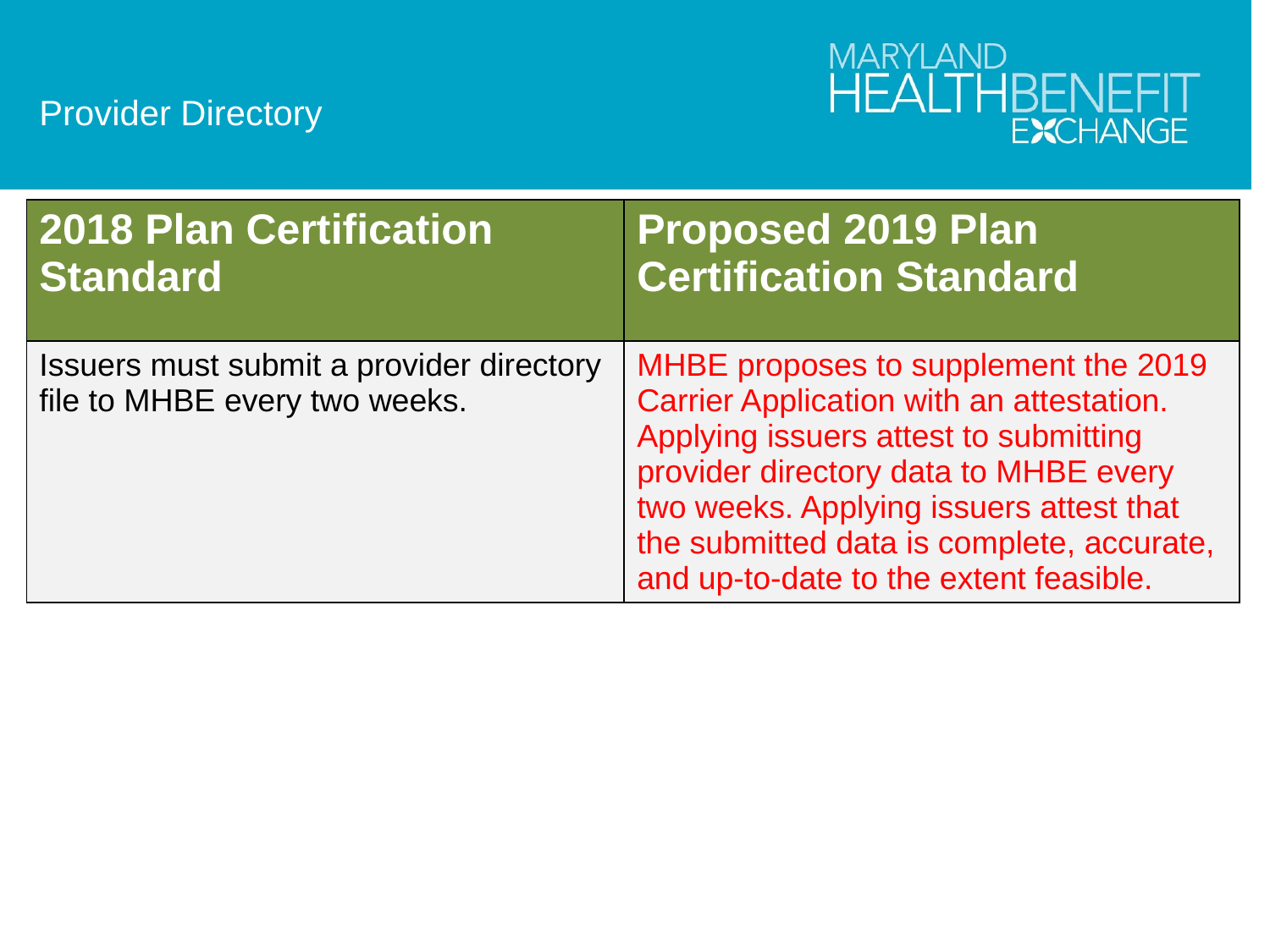

Provider Directory
| 2018 Plan Certification Standard | Proposed 2019 Plan Certification Standard |
| --- | --- |
| Issuers must submit a provider directory file to MHBE every two weeks. | MHBE proposes to supplement the 2019 Carrier Application with an attestation. Applying issuers attest to submitting provider directory data to MHBE every two weeks. Applying issuers attest that the submitted data is complete, accurate, and up-to-date to the extent feasible. |